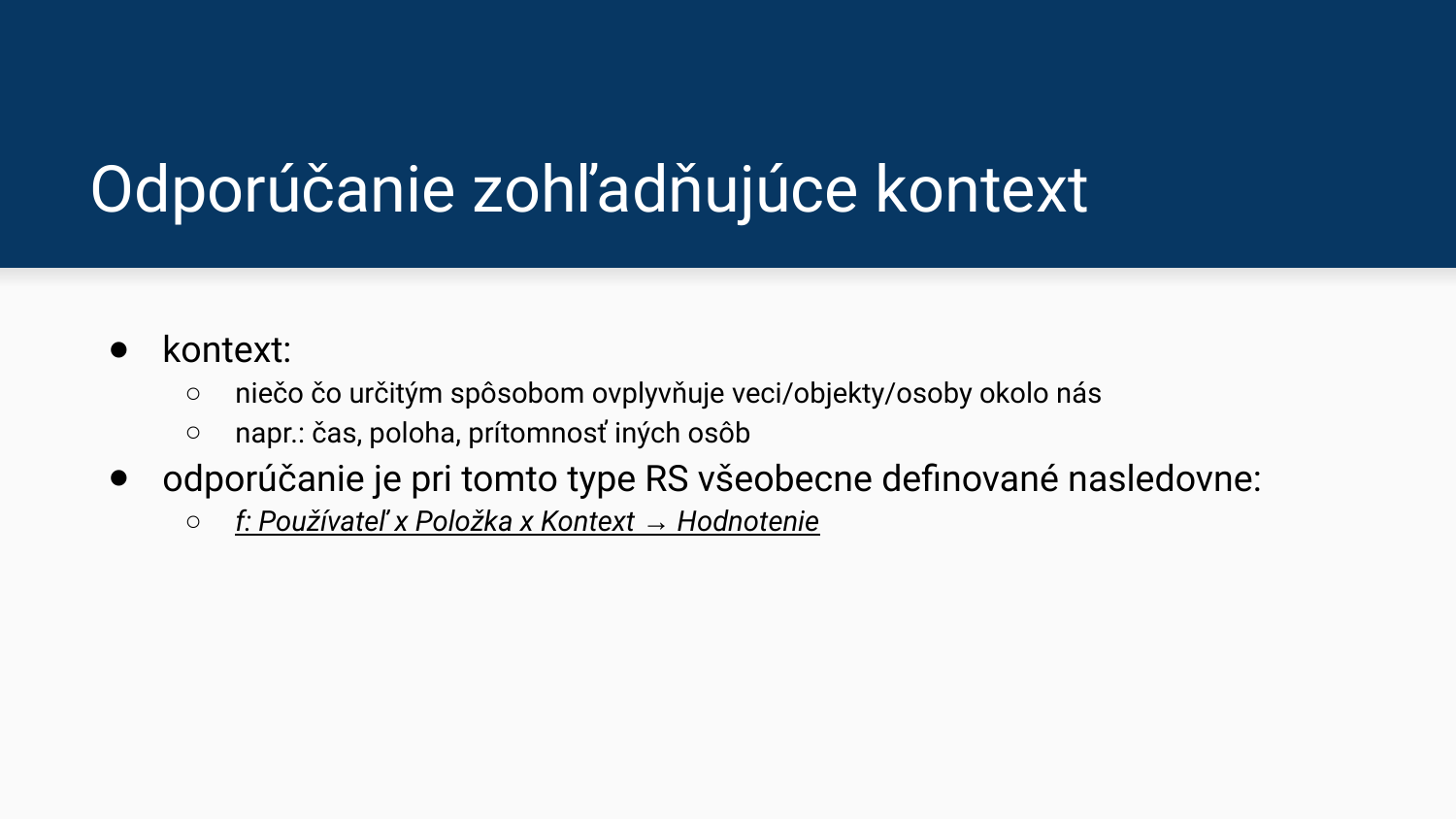

# Odporúčanie zohľadňujúce kontext
kontext:
niečo čo určitým spôsobom ovplyvňuje veci/objekty/osoby okolo nás
napr.: čas, poloha, prítomnosť iných osôb
odporúčanie je pri tomto type RS všeobecne definované nasledovne:
f: Používateľ x Položka x Kontext → Hodnotenie